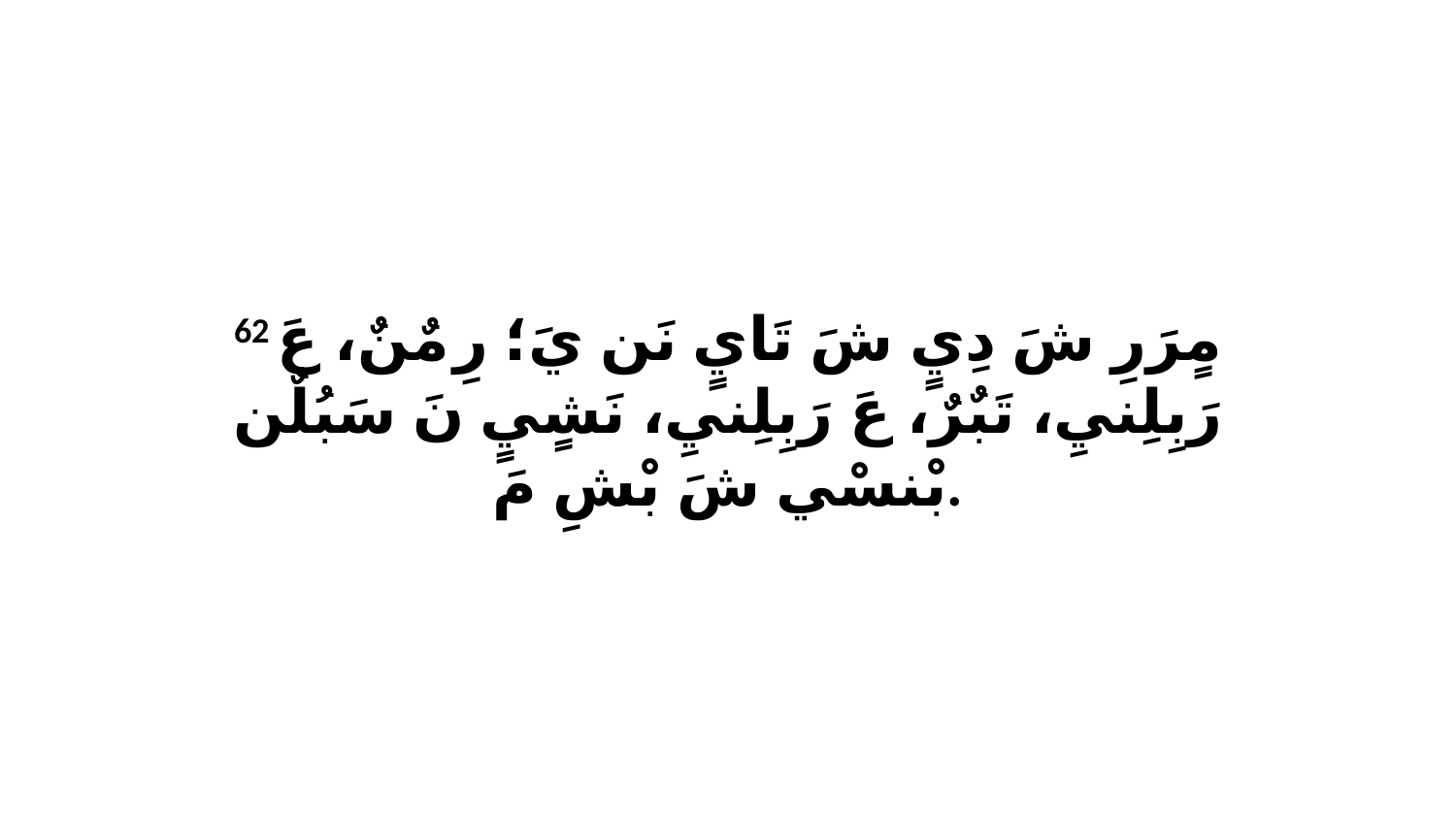

62 مٍرَرِ شَ دِيٍ شَ تَايٍ نَن يَ؛ رِ مٌنٌ، عَ رَبِلِنيِ، تَبٌرٌ، عَ رَبِلِنيِ، نَشٍيٍ نَ سَبُلٌن بْنسْي شَ بْشِ مَ.